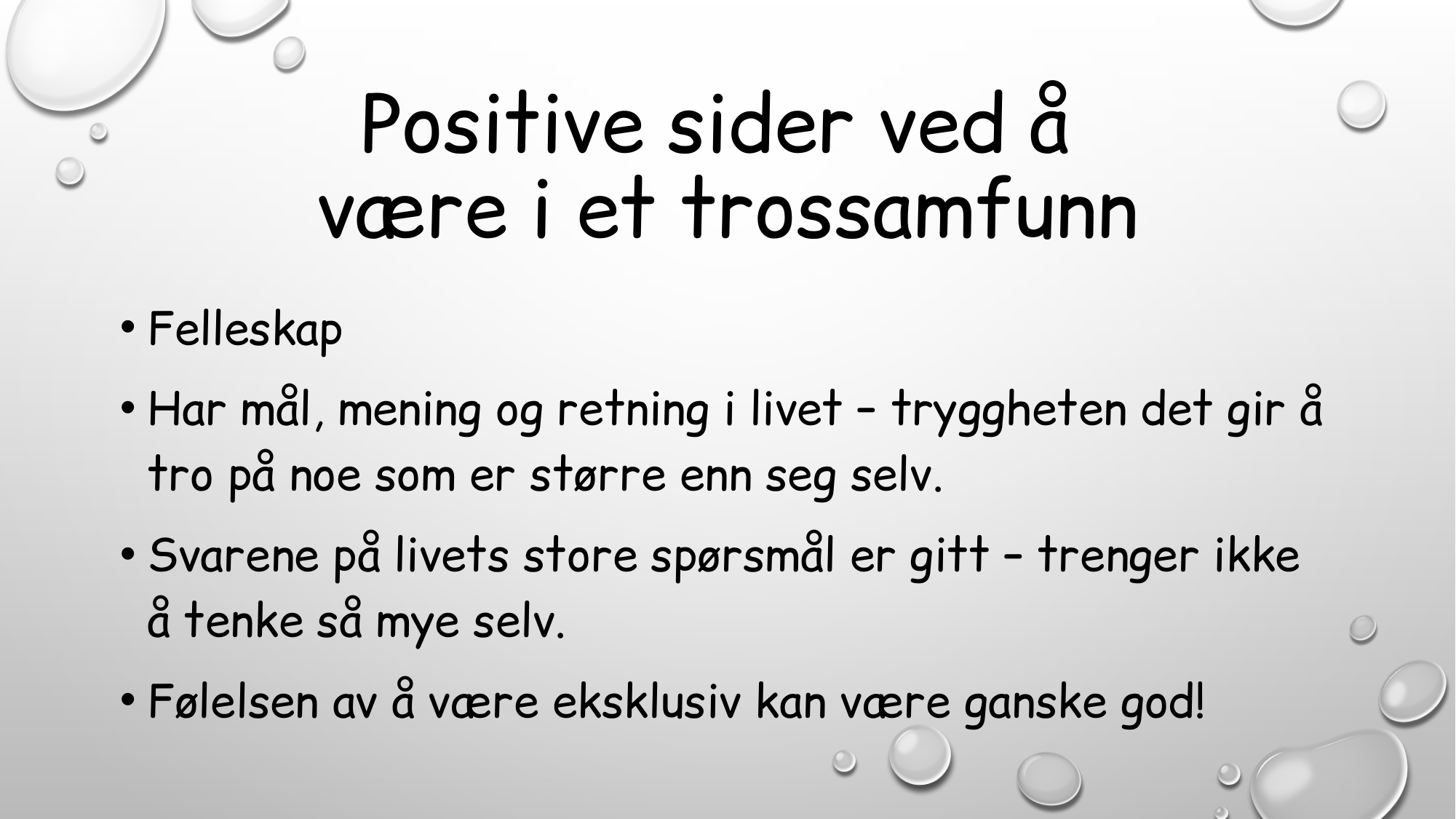

# Positive sider ved å være i et trossamfunn
Felleskap
Har mål, mening og retning i livet – tryggheten det gir å tro på noe som er større enn seg selv.
Svarene på livets store spørsmål er gitt – trenger ikke å tenke så mye selv.
Følelsen av å være eksklusiv kan være ganske god!